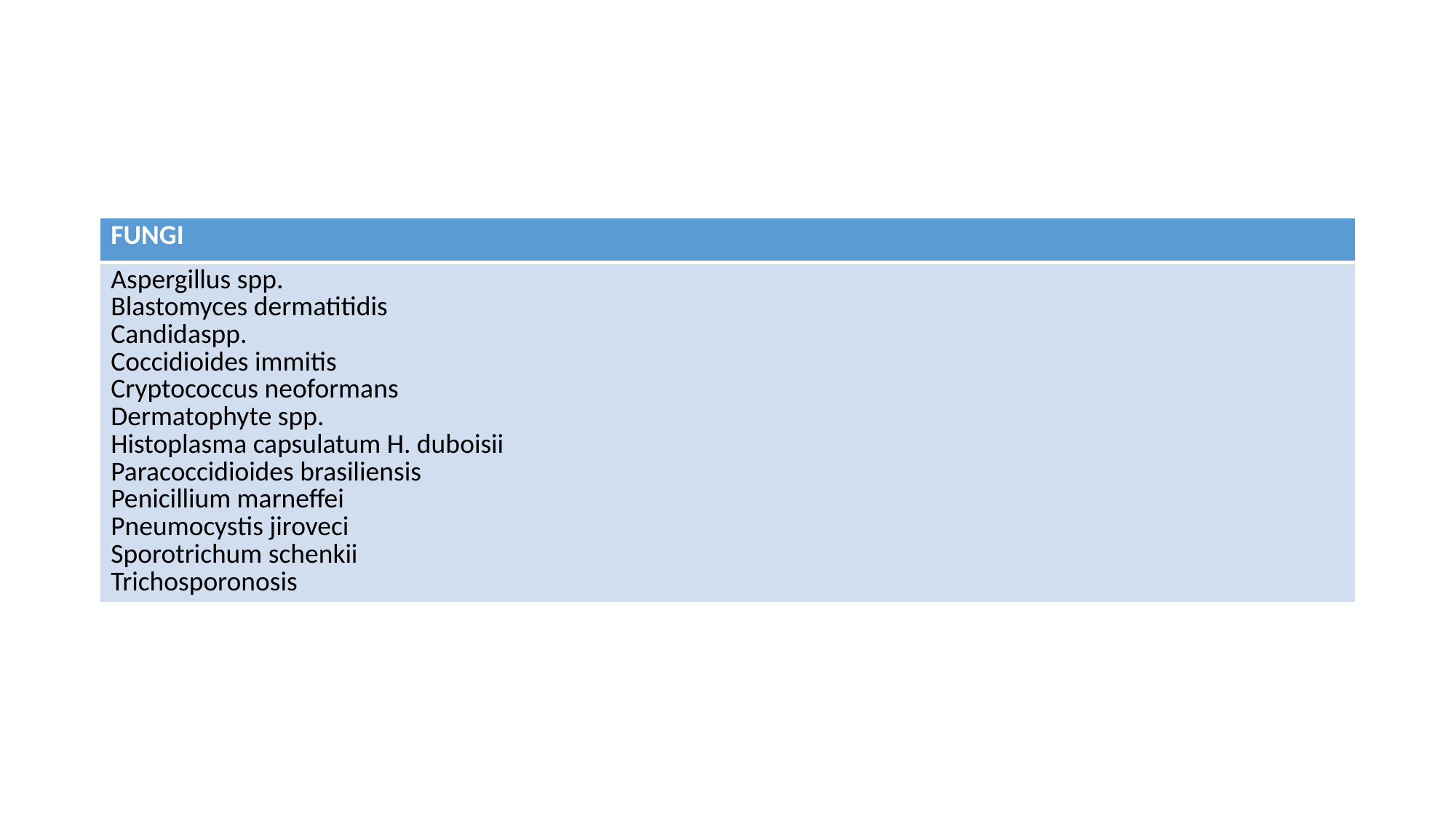

#
| FUNGI |
| --- |
| Aspergillus spp. Blastomyces dermatitidis Candidaspp. Coccidioides immitis Cryptococcus neoformans Dermatophyte spp. Histoplasma capsulatum H. duboisii Paracoccidioides brasiliensis Penicillium marneffei Pneumocystis jiroveci Sporotrichum schenkii Trichosporonosis |